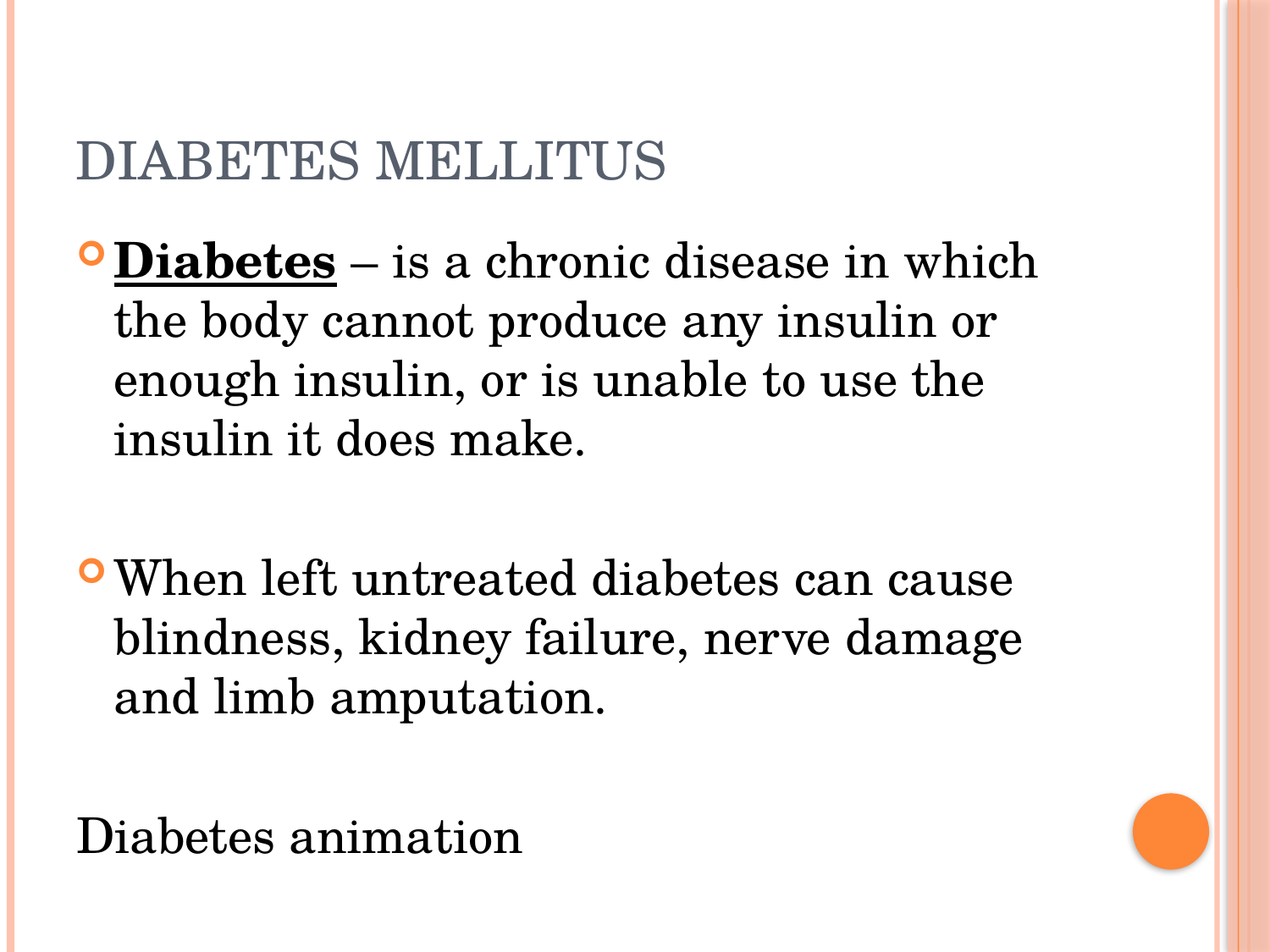

# Diabetes Mellitus
Diabetes – is a chronic disease in which the body cannot produce any insulin or enough insulin, or is unable to use the insulin it does make.

When left untreated diabetes can cause blindness, kidney failure, nerve damage and limb amputation.

Diabetes animation